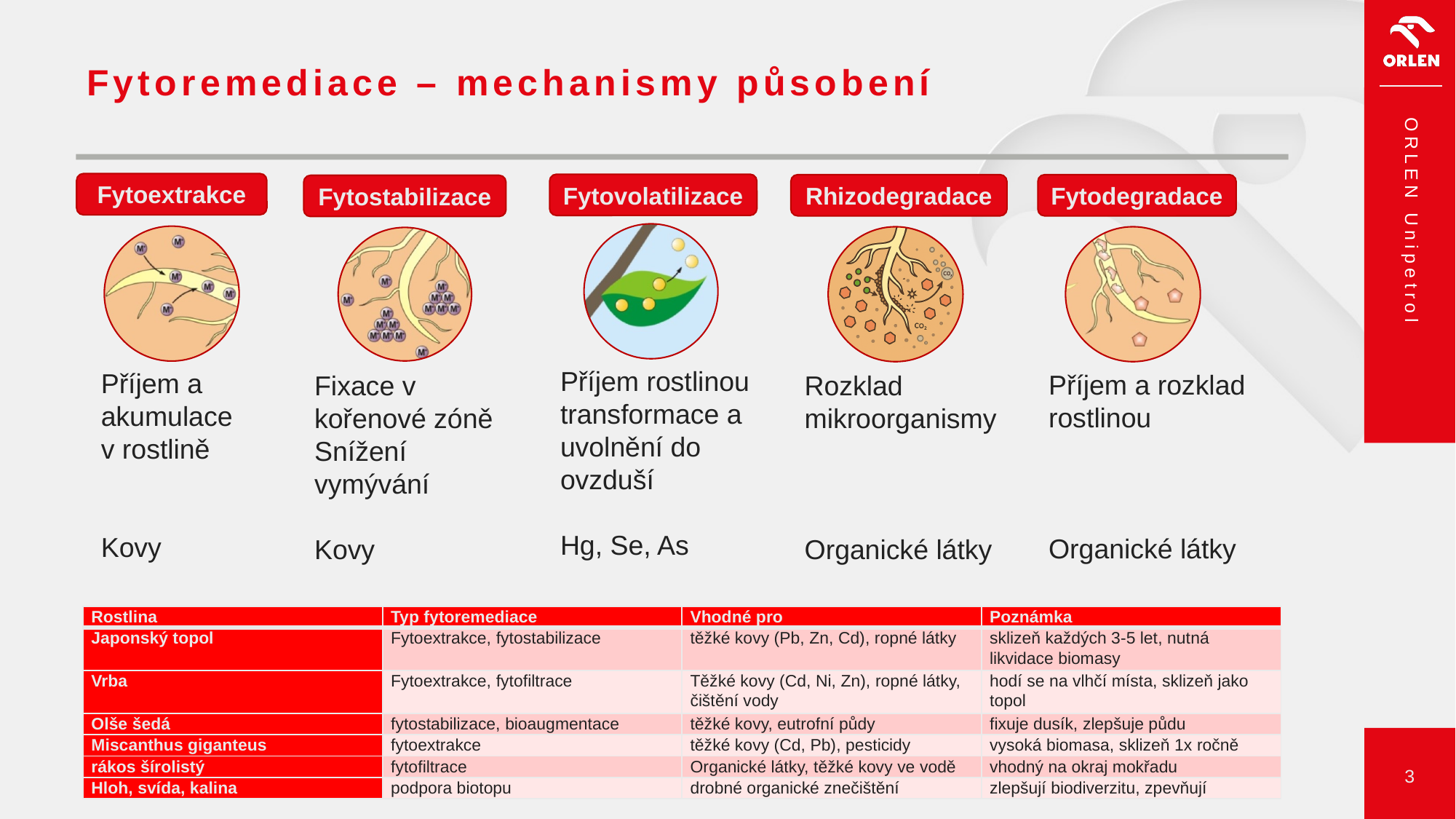

# Fytoremediace – mechanismy působení
Fytoextrakce

Příjem a akumulace
v rostlině

Kovy
Fytovolatilizace

Příjem rostlinou transformace a uvolnění do ovzduší

Hg, Se, As
Rhizodegradace

Rozklad mikroorganismy

Organické látky
Fytodegradace

Příjem a rozklad  rostlinou

Organické látky
Fytostabilizace

Fixace v kořenové zóně
Snížení vymývání

Kovy
| Rostlina | Typ fytoremediace | Vhodné pro | Poznámka |
| --- | --- | --- | --- |
| Japonský topol | Fytoextrakce, fytostabilizace | těžké kovy (Pb, Zn, Cd), ropné látky | sklizeň každých 3-5 let, nutná likvidace biomasy |
| Vrba | Fytoextrakce, fytofiltrace | Těžké kovy (Cd, Ni, Zn), ropné látky, čištění vody | hodí se na vlhčí místa, sklizeň jako topol |
| Olše šedá | fytostabilizace, bioaugmentace | těžké kovy, eutrofní půdy | fixuje dusík, zlepšuje půdu |
| Miscanthus giganteus | fytoextrakce | těžké kovy (Cd, Pb), pesticidy | vysoká biomasa, sklizeň 1x ročně |
| rákos šírolistý | fytofiltrace | Organické látky, těžké kovy ve vodě | vhodný na okraj mokřadu |
| Hloh, svída, kalina | podpora biotopu | drobné organické znečištění | zlepšují biodiverzitu, zpevňují |